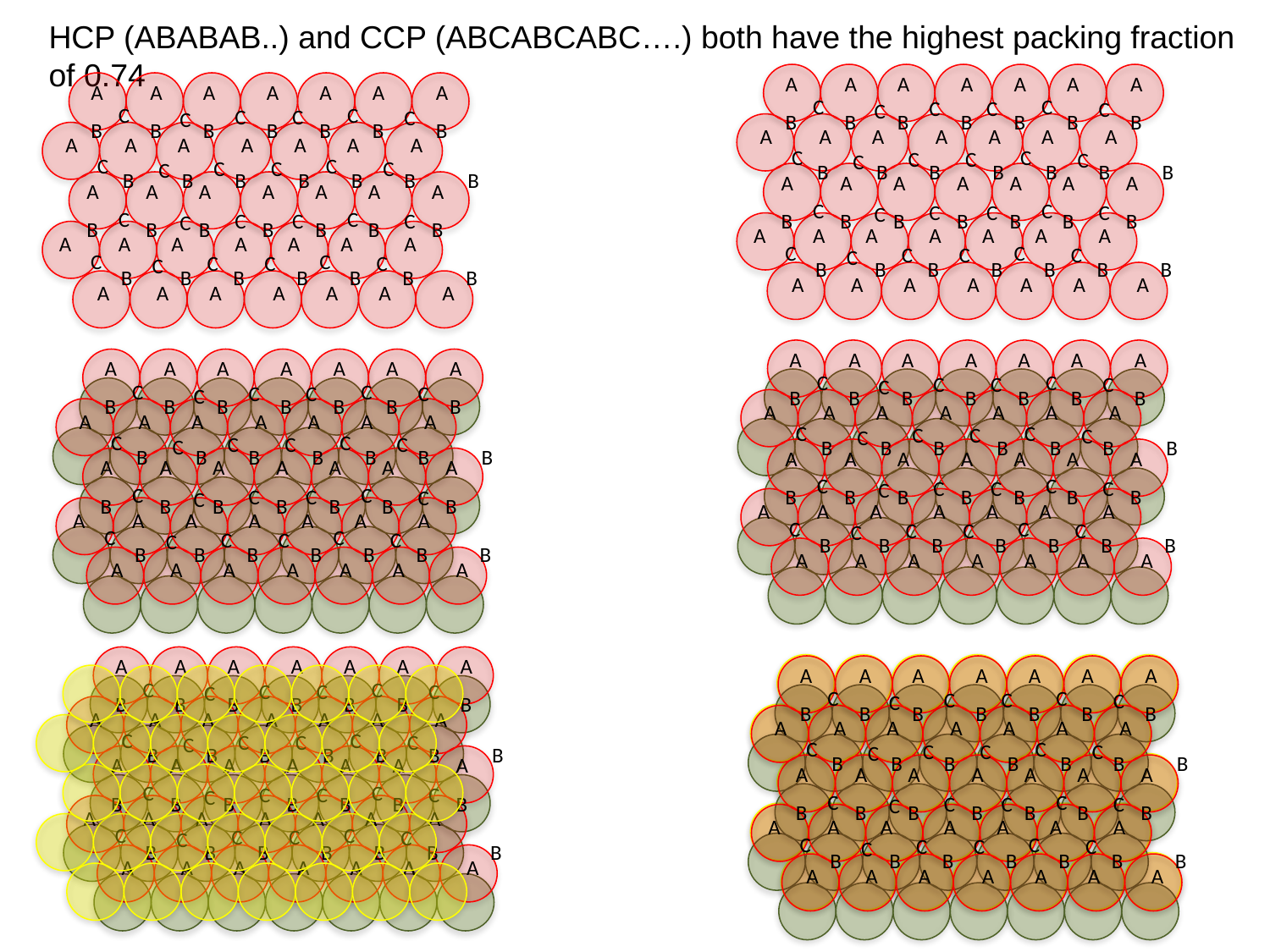

HCP (ABABAB..) and CCP (ABCABCABC….) both have the highest packing fraction of 0.74

A
A
A
A
A
A
A
B
B
B
B
B
B
B
A
A
A
A
A
A
A
B
B
B
B
B
B
B
A
A
A
A
A
A
A
B
B
B
B
B
B
B
A
A
A
A
A
A
A
B
B
B
B
B
B
B
A
A
A
A
A
A
A
C
C
C
C
C
C
C
C
C
C
C
C
C
C
C
C
C
C
C
C
C
C
C
C

A
A
A
A
A
A
A
B
B
B
B
B
B
B
A
A
A
A
A
A
A
B
B
B
B
B
B
B
A
A
A
A
A
A
A
B
B
B
B
B
B
B
A
A
A
A
A
A
A
B
B
B
B
B
B
B
A
A
A
A
A
A
A
C
C
C
C
C
C
C
C
C
C
C
C
C
C
C
C
C
C
C
C
C
C
C
C

A
A
A
A
A
A
A
B
B
B
B
B
B
B
A
A
A
A
A
A
A
B
B
B
B
B
B
B
A
A
A
A
A
A
A
B
B
B
B
B
B
B
A
A
A
A
A
A
A
B
B
B
B
B
B
B
A
A
A
A
A
A
A
C
C
C
C
C
C
C
C
C
C
C
C
C
C
C
C
C
C
C
C
C
C
C
C

A
A
A
A
A
A
A
B
B
B
B
B
B
B
A
A
A
A
A
A
A
B
B
B
B
B
B
B
A
A
A
A
A
A
A
B
B
B
B
B
B
B
A
A
A
A
A
A
A
B
B
B
B
B
B
B
A
A
A
A
A
A
A
C
C
C
C
C
C
C
C
C
C
C
C
C
C
C
C
C
C
C
C
C
C
C
C

A
A
A
A
A
A
A
B
B
B
B
B
B
B
A
A
A
A
A
A
A
B
B
B
B
B
B
B
A
A
A
A
A
A
A
B
B
B
B
B
B
B
A
A
A
A
A
A
A
B
B
B
B
B
B
B
A
A
A
A
A
A
A
C
C
C
C
C
C
C
C
C
C
C
C
C
C
C
C
C
C
C
C
C
C
C
C

A
A
A
A
A
A
A
B
B
B
B
B
B
B
A
A
A
A
A
A
A
B
B
B
B
B
B
B
A
A
A
A
A
A
A
B
B
B
B
B
B
B
A
A
A
A
A
A
A
B
B
B
B
B
B
B
A
A
A
A
A
A
A
C
C
C
C
C
C
C
C
C
C
C
C
C
C
C
C
C
C
C
C
C
C
C
C